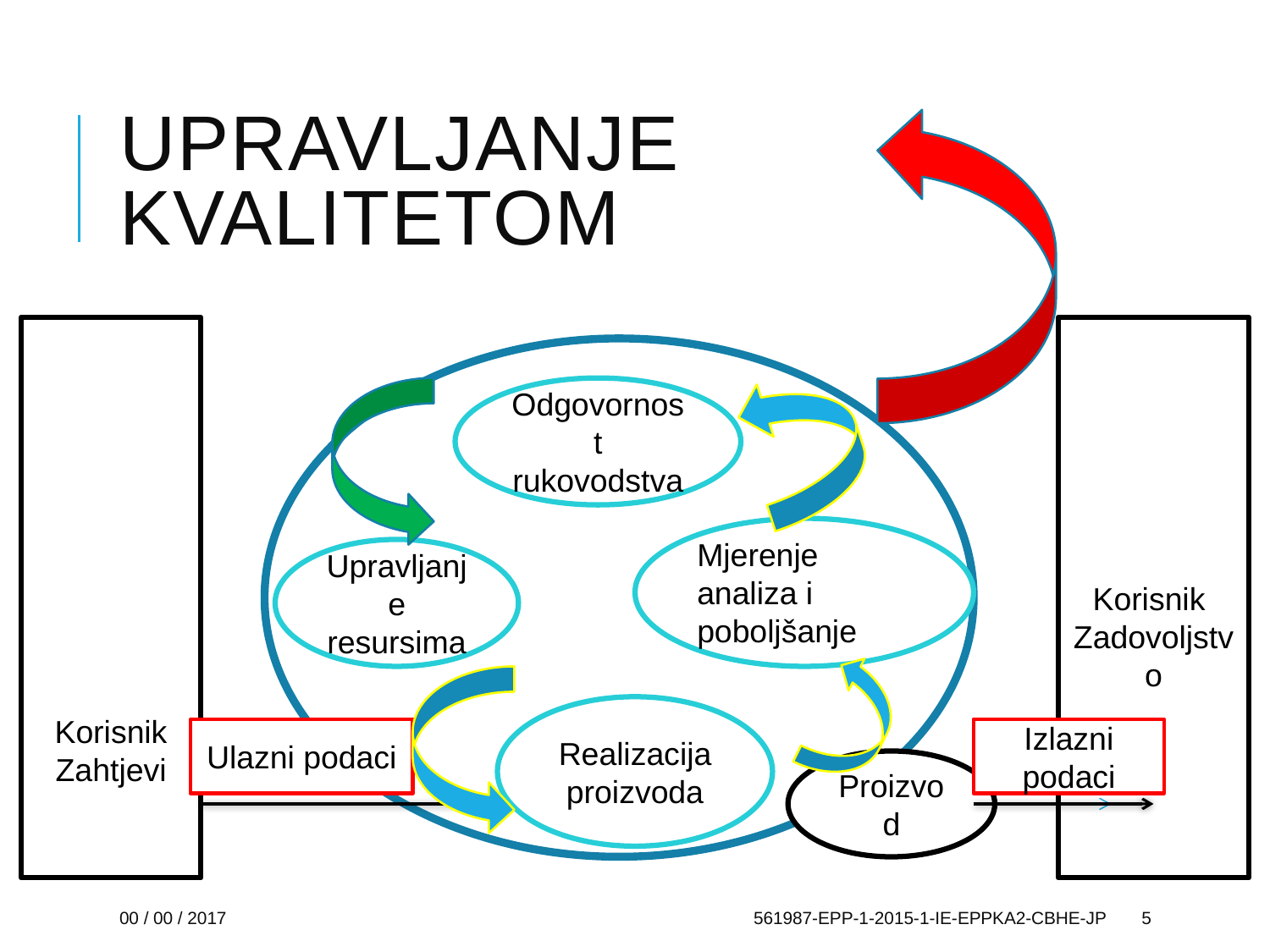

# Upravljanje kvalitetom

Korisnik
Zahtjevi

Korisnik
Zadovoljstvo

Odgovornost rukovodstva

Mjerenje analiza i poboljšanje
Upravljanje resursima

Realizacija proizvoda
Ulazni podaci
Izlazni podaci
Proizvod
00 / 00 / 2017
561987-EPP-1-2015-1-IE-EPPKA2-CBHE-JP
5